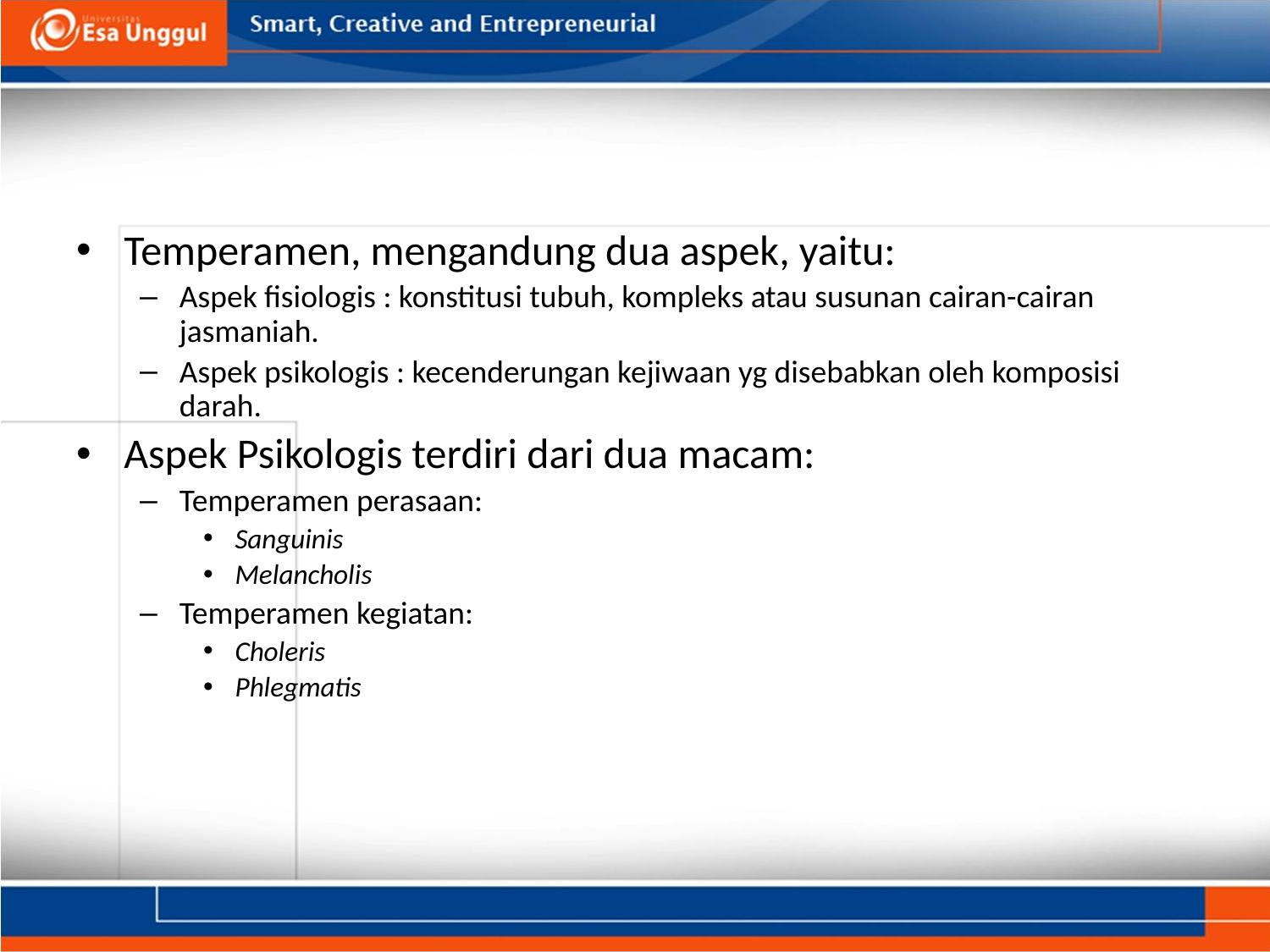

#
Temperamen, mengandung dua aspek, yaitu:
Aspek fisiologis : konstitusi tubuh, kompleks atau susunan cairan-cairan  jasmaniah.
Aspek psikologis : kecenderungan kejiwaan yg disebabkan oleh komposisi darah.
Aspek Psikologis terdiri dari dua macam:
Temperamen perasaan:
Sanguinis
Melancholis
Temperamen kegiatan:
Choleris
Phlegmatis